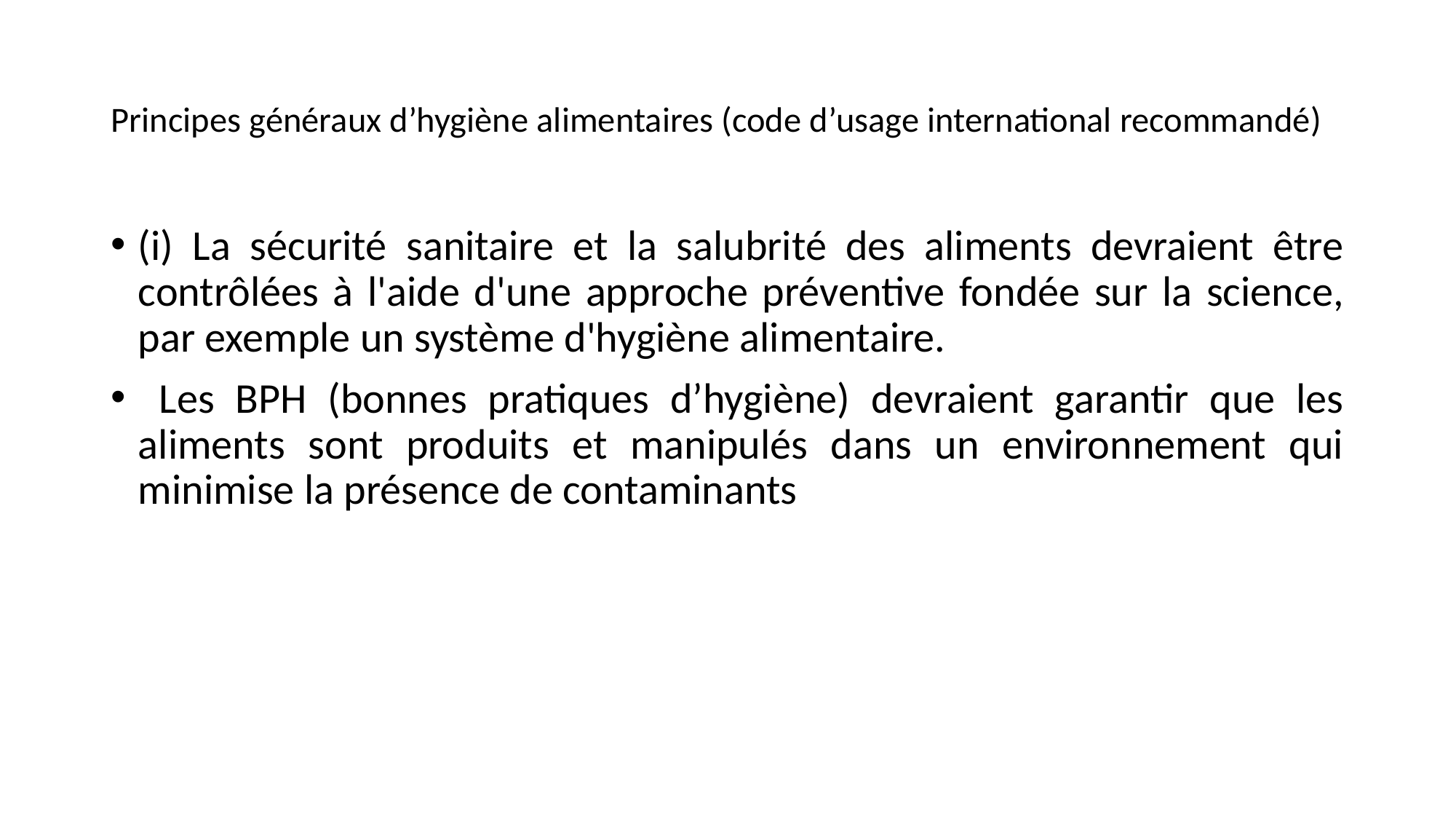

# Principes généraux d’hygiène alimentaires (code d’usage international recommandé)
(i) La sécurité sanitaire et la salubrité des aliments devraient être contrôlées à l'aide d'une approche préventive fondée sur la science, par exemple un système d'hygiène alimentaire.
 Les BPH (bonnes pratiques d’hygiène) devraient garantir que les aliments sont produits et manipulés dans un environnement qui minimise la présence de contaminants